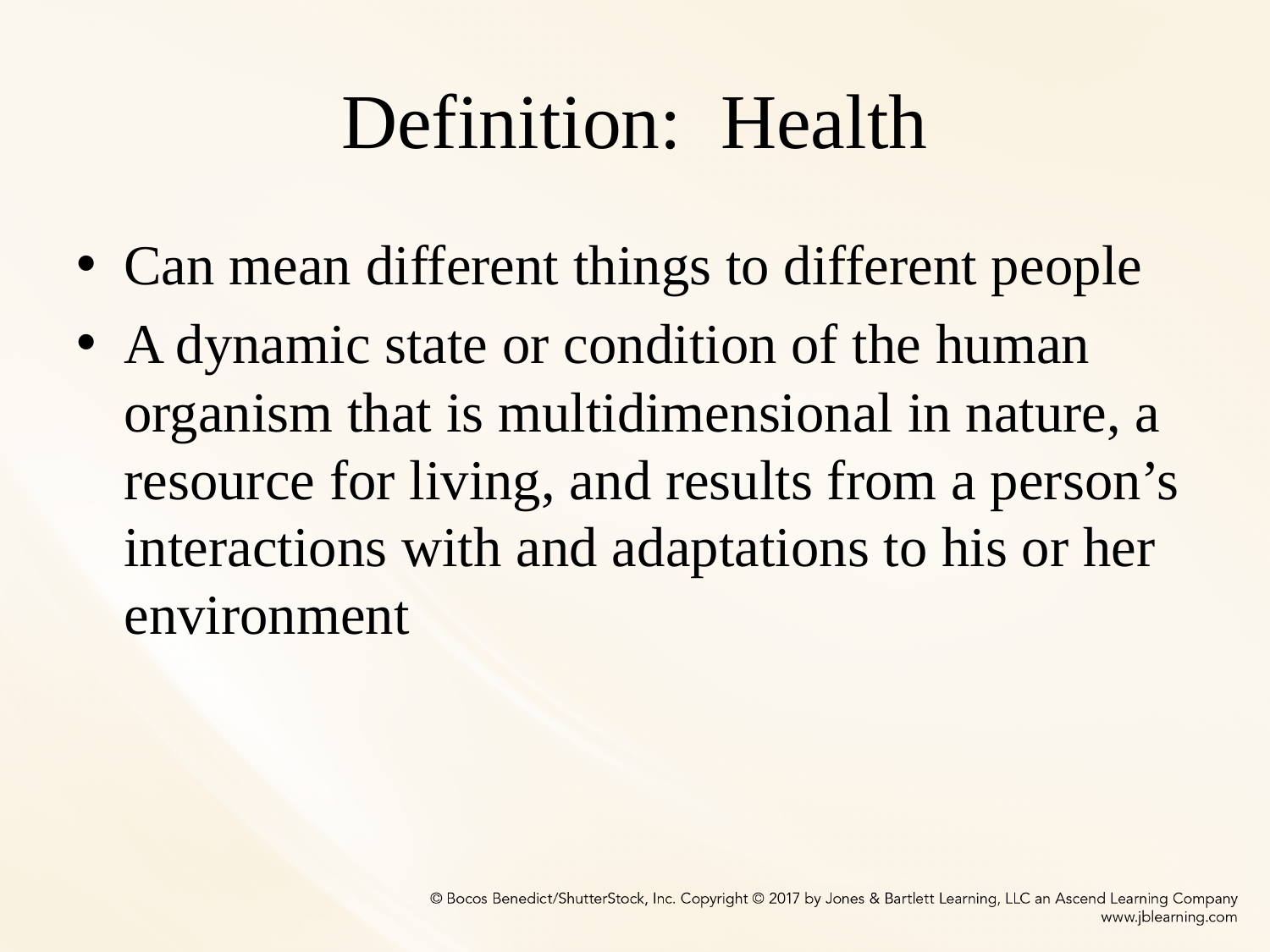

# Definition:  Health
Can mean different things to different people
A dynamic state or condition of the human organism that is multidimensional in nature, a resource for living, and results from a person’s interactions with and adaptations to his or her environment